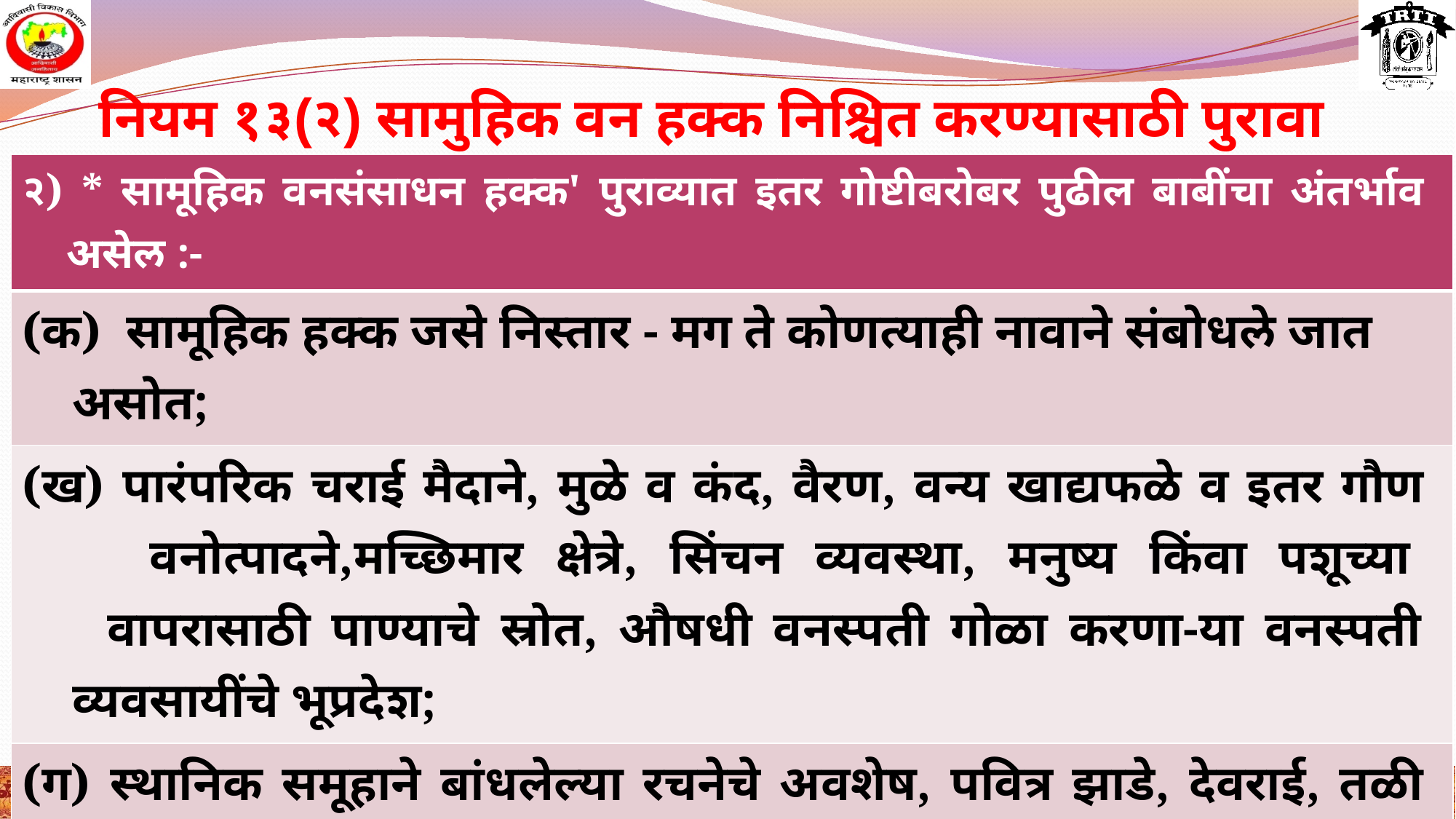

नियम १३(२) सामुहिक वन हक्क निश्चित करण्यासाठी पुरावा

| २) \* सामूहिक वनसंसाधन हक्क' पुराव्यात इतर गोष्टीबरोबर पुढील बाबींचा अंतर्भाव असेल :- |
| --- |
| (क) सामूहिक हक्क जसे निस्तार - मग ते कोणत्याही नावाने संबोधले जात असोत; |
| (ख) पारंपरिक चराई मैदाने, मुळे व कंद, वैरण, वन्य खाद्यफळे व इतर गौण वनोत्पादने,मच्छिमार क्षेत्रे, सिंचन व्यवस्था, मनुष्य किंवा पशूच्या वापरासाठी पाण्याचे स्रोत, औषधी वनस्पती गोळा करणा-या वनस्पती व्यवसायींचे भूप्रदेश; |
| (ग) स्थानिक समूहाने बांधलेल्या रचनेचे अवशेष, पवित्र झाडे, देवराई, तळी किंवा नदीक्षेत्र, दफन किंवा दहन भूमी; |
pkachare@gmail.com